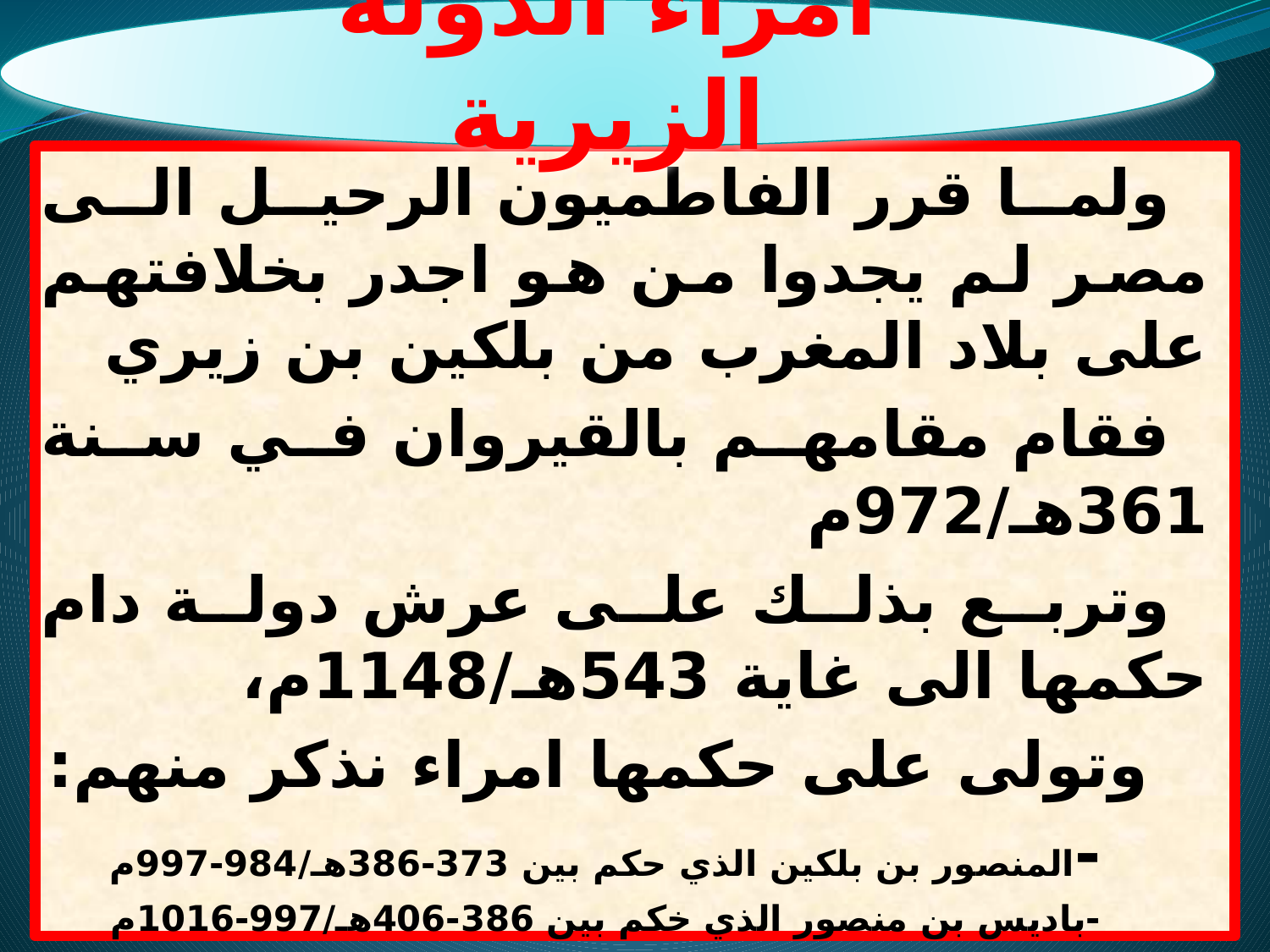

أمراء الدولة الزيرية

ولما قرر الفاطميون الرحيل الى مصر لم يجدوا من هو اجدر بخلافتهم على بلاد المغرب من بلكين بن زيري
فقام مقامهم بالقيروان في سنة 361هـ/972م
وتربع بذلك على عرش دولة دام حكمها الى غاية 543هـ/1148م،
 وتولى على حكمها امراء نذكر منهم:
-المنصور بن بلكين الذي حكم بين 373-386هـ/984-997م
-باديس بن منصور الذي خكم بين 386-406هـ/997-1016م
-المعزبن باديس الذي حكم من 406-454هـ/1016-1062م
-تميم بن المعز454-509هـ/ 1062-1116م
-علي بن تميم 506-515هـ/1116-1121م
-الحسن بن علي 515-545هـ/1121-1148م.